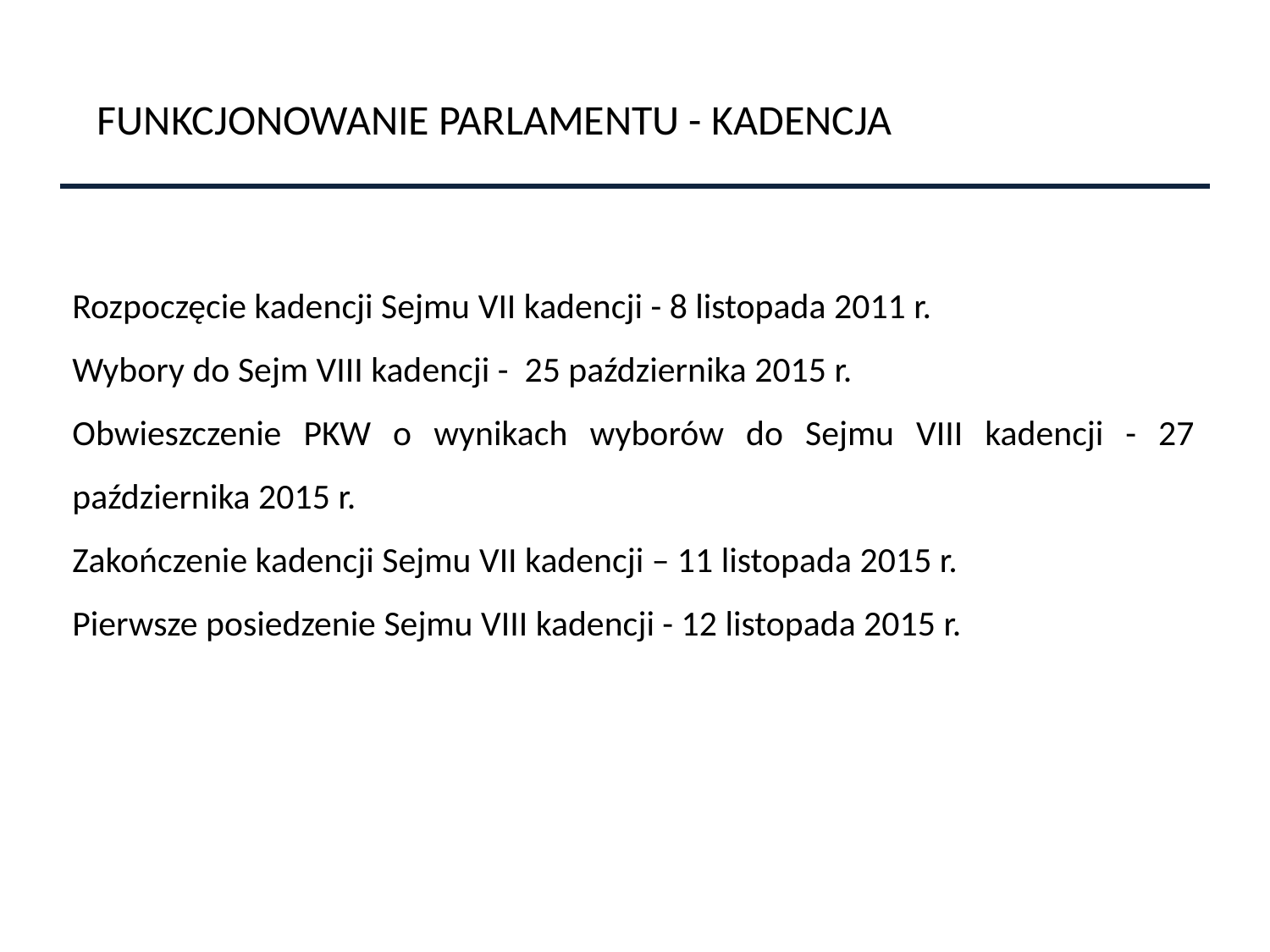

FUNKCJONOWANIE PARLAMENTU - KADENCJA
Rozpoczęcie kadencji Sejmu VII kadencji - 8 listopada 2011 r.
Wybory do Sejm VIII kadencji -  25 października 2015 r.
Obwieszczenie PKW o wynikach wyborów do Sejmu VIII kadencji - 27 października 2015 r.
Zakończenie kadencji Sejmu VII kadencji – 11 listopada 2015 r.
Pierwsze posiedzenie Sejmu VIII kadencji - 12 listopada 2015 r.